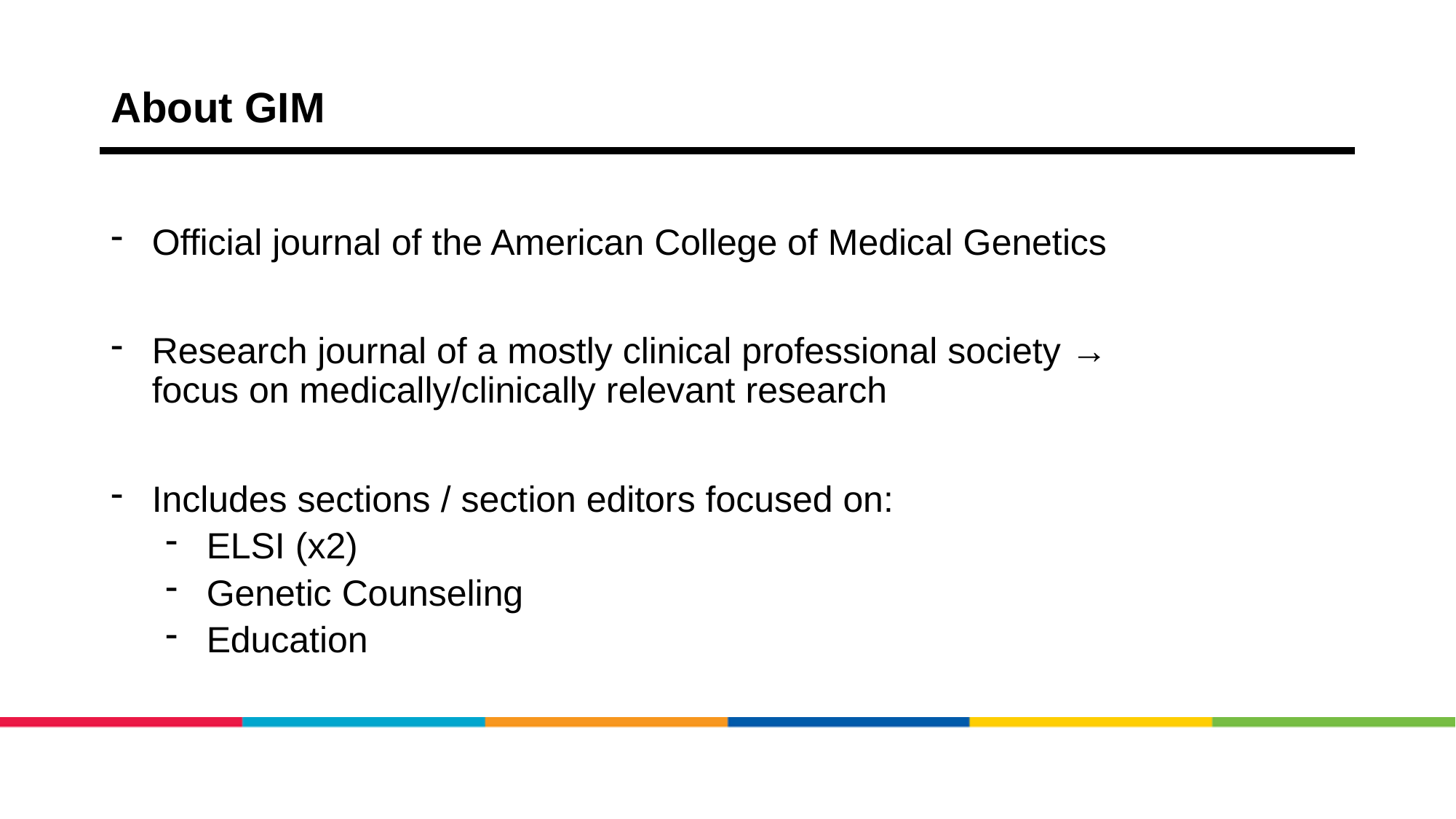

# About GIM
Official journal of the American College of Medical Genetics

Research journal of a mostly clinical professional society →
focus on medically/clinically relevant research

Includes sections / section editors focused on:
ELSI (x2)
Genetic Counseling
Education